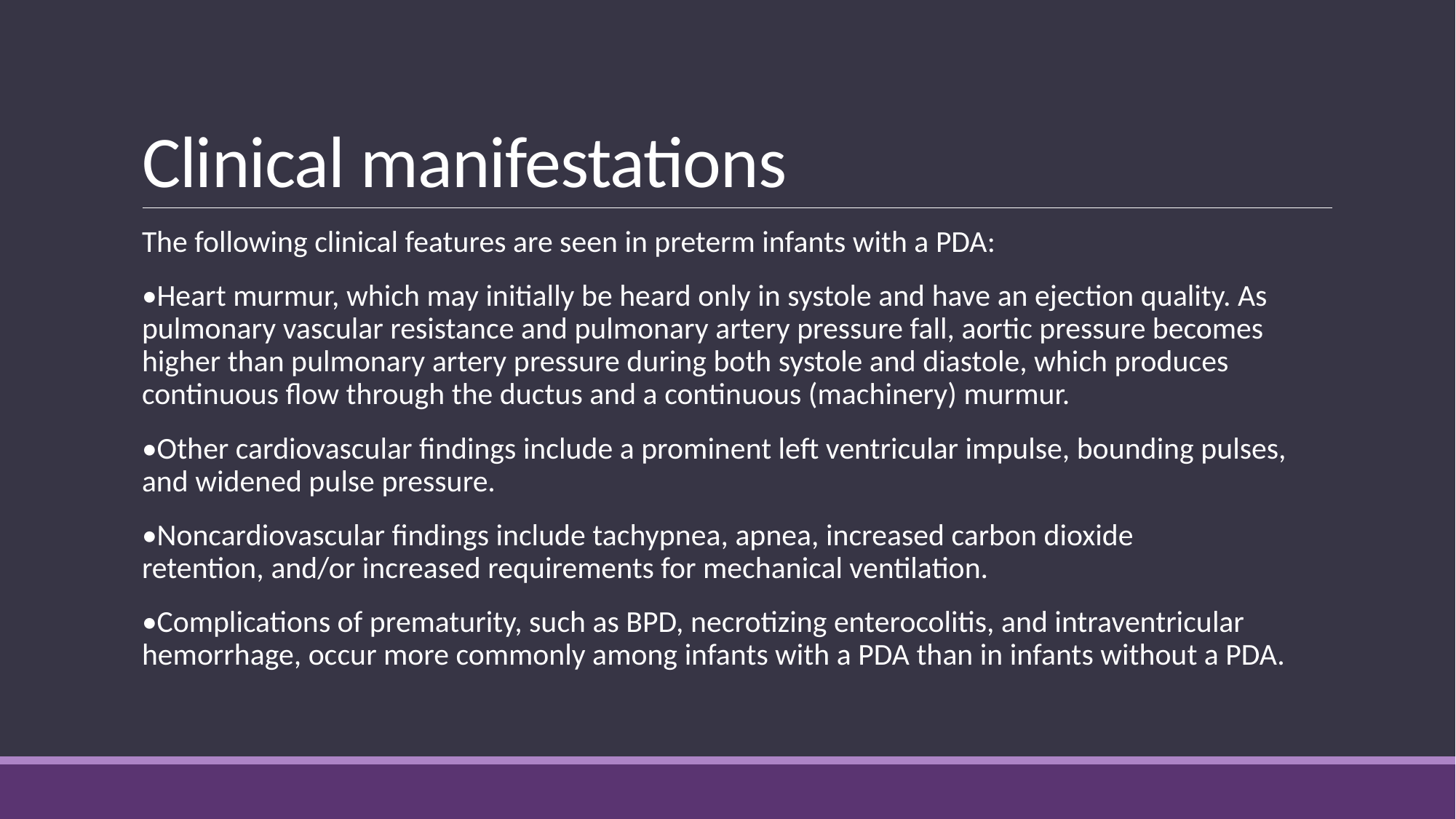

# Clinical manifestations
The following clinical features are seen in preterm infants with a PDA:
•Heart murmur, which may initially be heard only in systole and have an ejection quality. As pulmonary vascular resistance and pulmonary artery pressure fall, aortic pressure becomes higher than pulmonary artery pressure during both systole and diastole, which produces continuous flow through the ductus and a continuous (machinery) murmur.
•Other cardiovascular findings include a prominent left ventricular impulse, bounding pulses, and widened pulse pressure.
•Noncardiovascular findings include tachypnea, apnea, increased carbon dioxide retention, and/or increased requirements for mechanical ventilation.
•Complications of prematurity, such as BPD, necrotizing enterocolitis, and intraventricular hemorrhage, occur more commonly among infants with a PDA than in infants without a PDA.